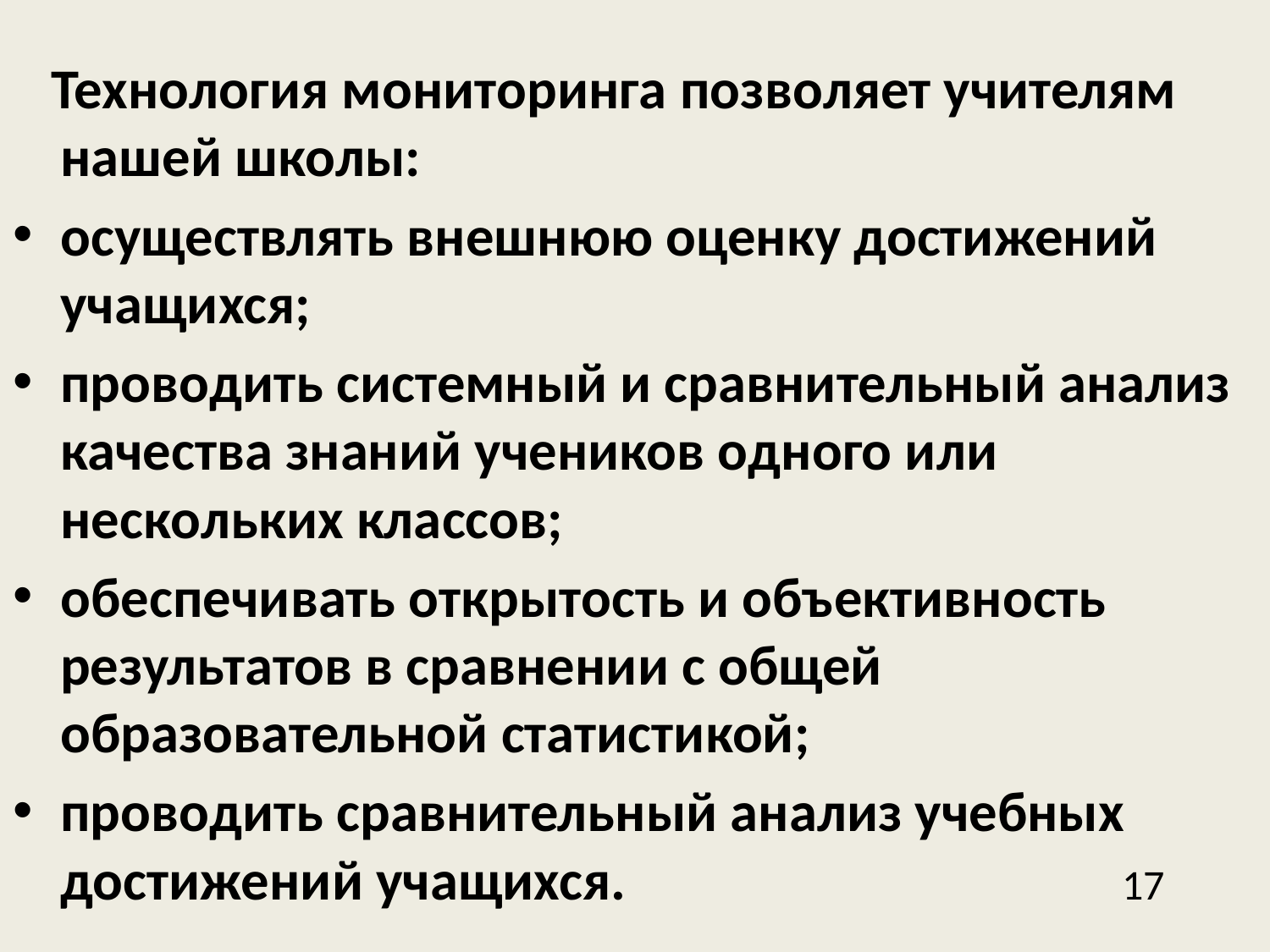

#
   Технология мониторинга позволяет учителям нашей школы:
осуществлять внешнюю оценку достижений учащихся;
проводить системный и сравнительный анализ качества знаний учеников одного или нескольких классов;
обеспечивать открытость и объективность результатов в сравнении с общей образовательной статистикой;
проводить сравнительный анализ учебных достижений учащихся.                                       17